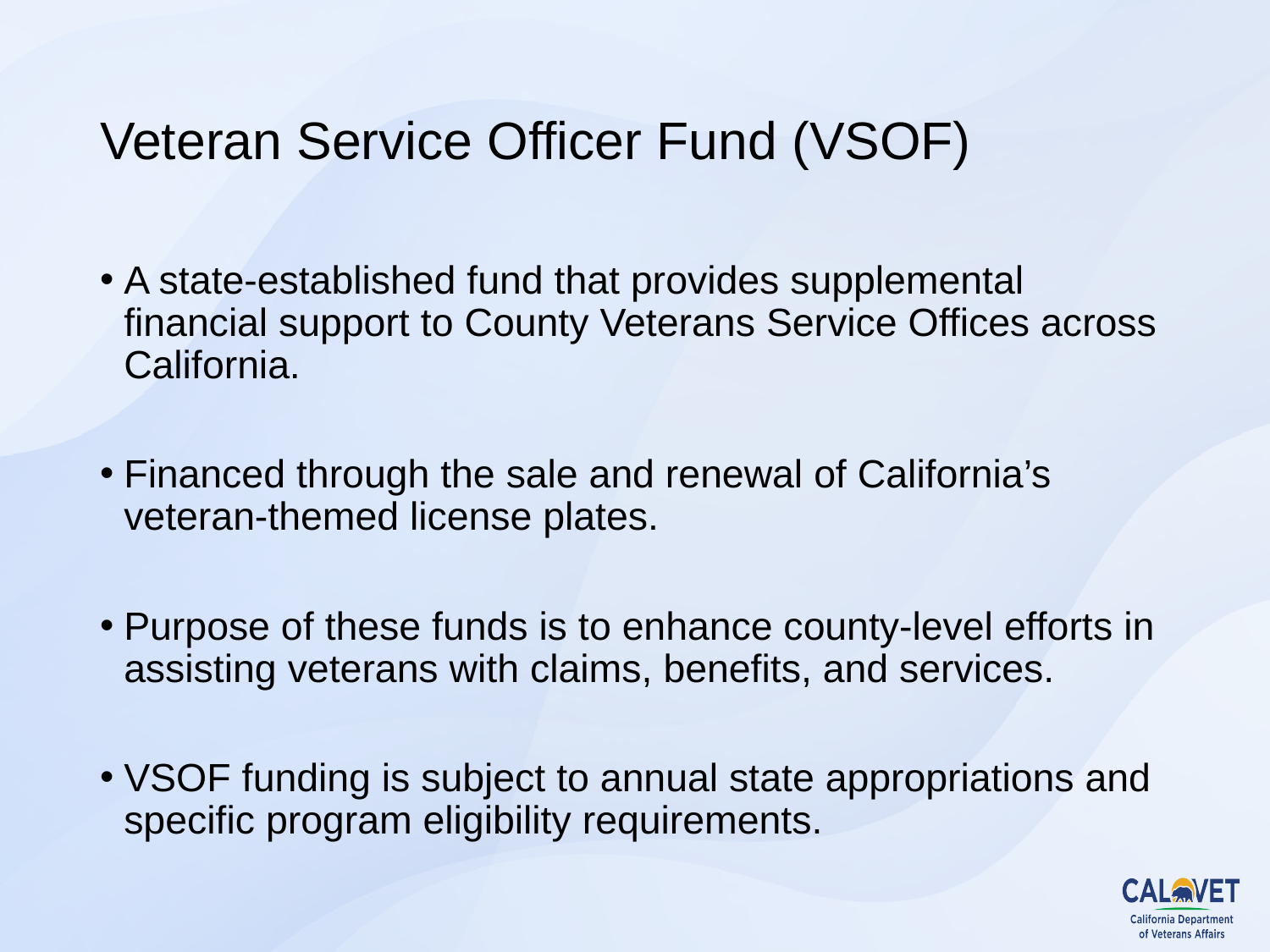

# Veteran Service Officer Fund (VSOF)
A state-established fund that provides supplemental financial support to County Veterans Service Offices across California.

Financed through the sale and renewal of California’s veteran-themed license plates.

Purpose of these funds is to enhance county-level efforts in assisting veterans with claims, benefits, and services.

VSOF funding is subject to annual state appropriations and specific program eligibility requirements.